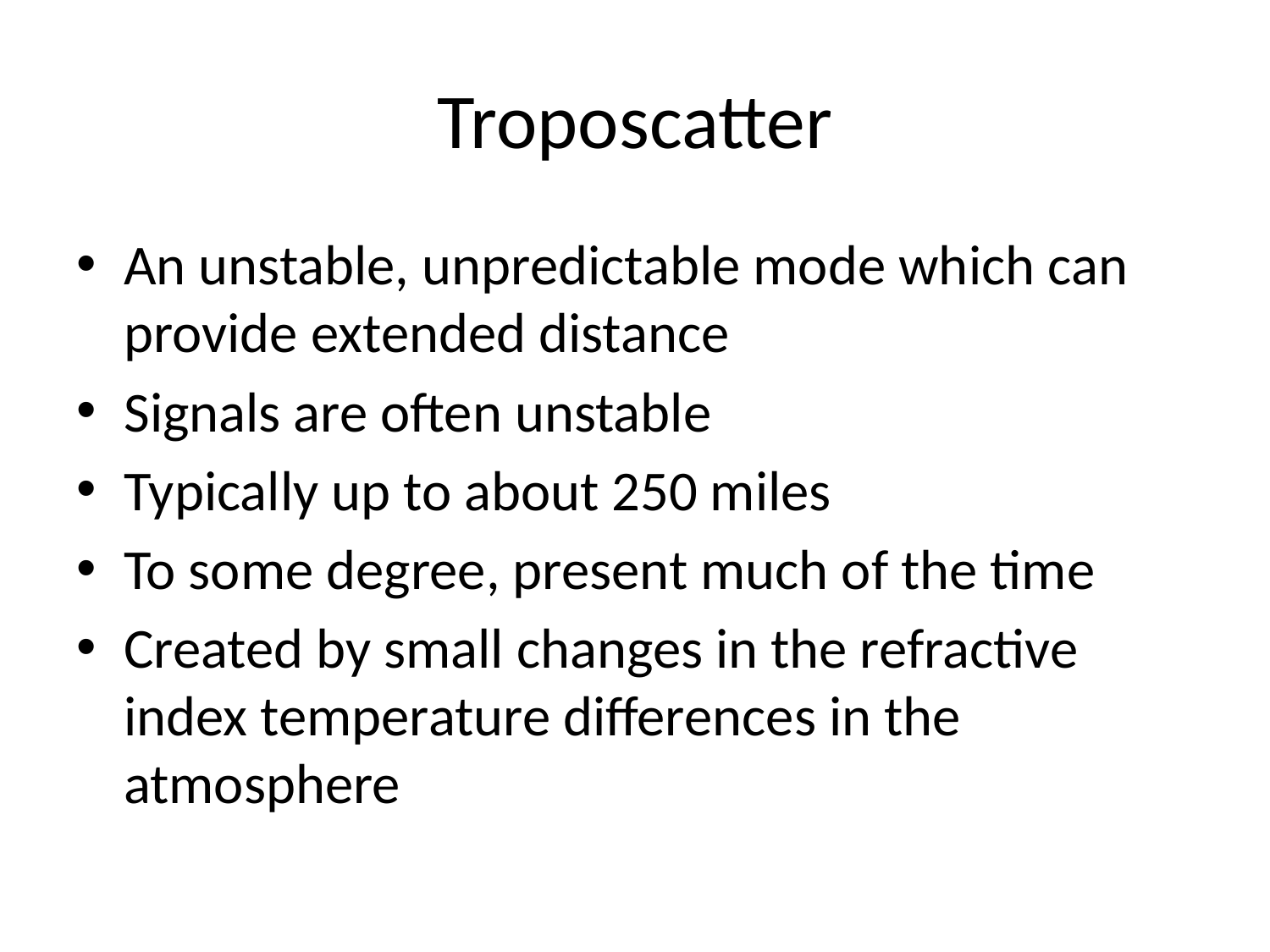

# Troposcatter
An unstable, unpredictable mode which can provide extended distance
Signals are often unstable
Typically up to about 250 miles
To some degree, present much of the time
Created by small changes in the refractive index temperature differences in the atmosphere